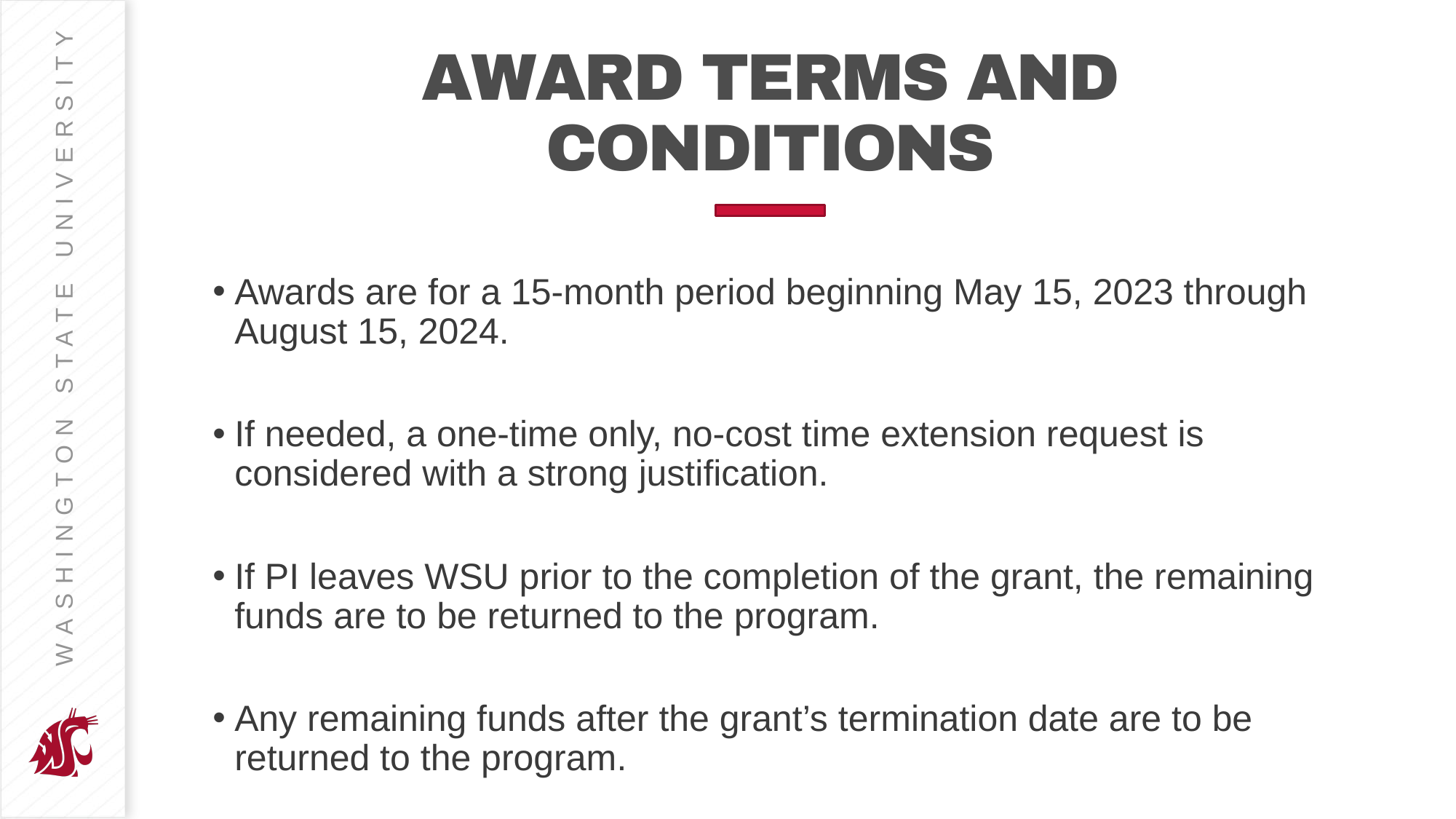

# AWARD TERMS AND CONDITIONS
Awards are for a 15-month period beginning May 15, 2023 through August 15, 2024.

If needed, a one-time only, no-cost time extension request is considered with a strong justification.

If PI leaves WSU prior to the completion of the grant, the remaining funds are to be returned to the program.

Any remaining funds after the grant’s termination date are to be returned to the program.